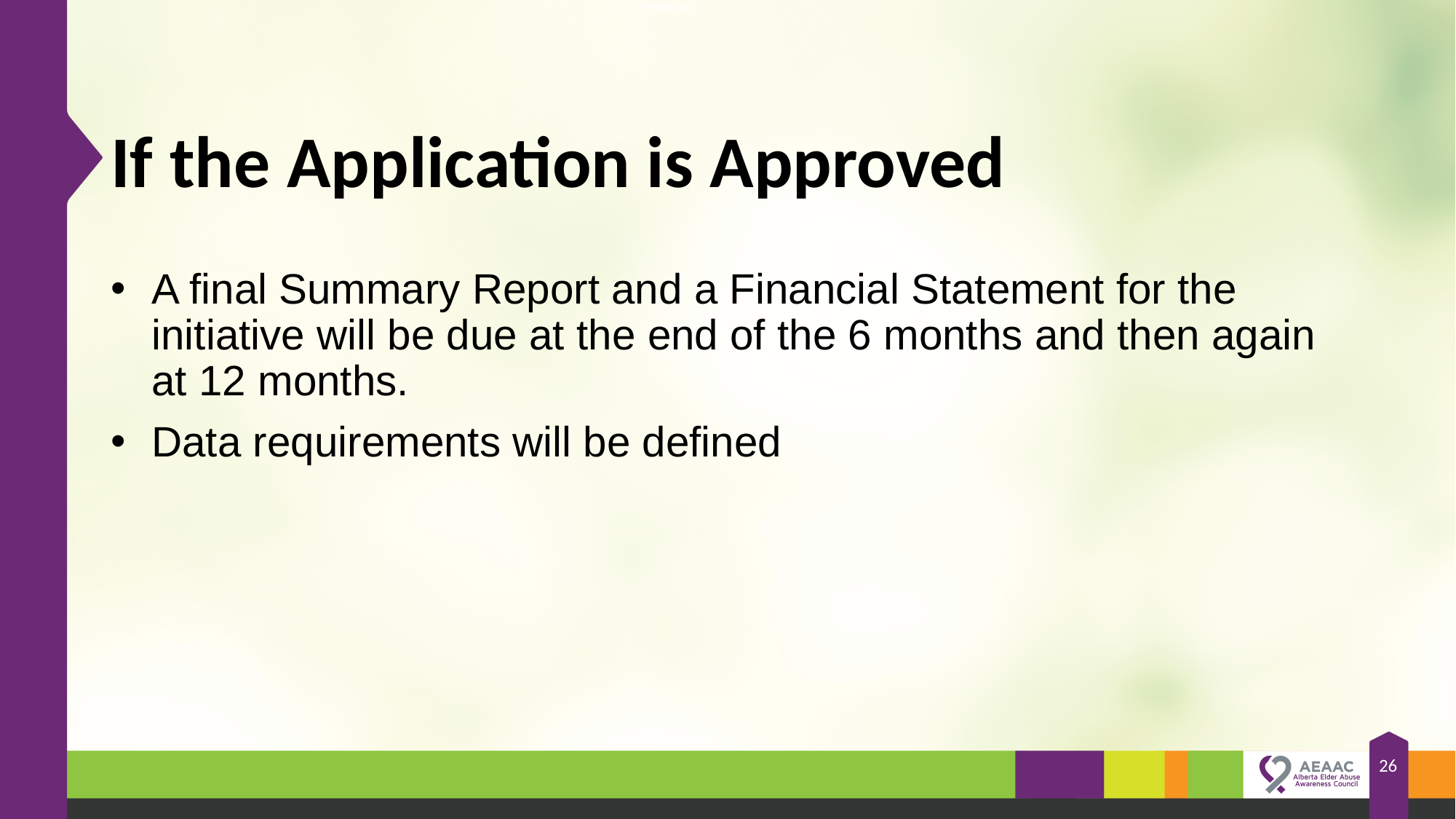

# If the Application is Approved
A final Summary Report and a Financial Statement for the initiative will be due at the end of the 6 months and then again at 12 months.
Data requirements will be defined

26